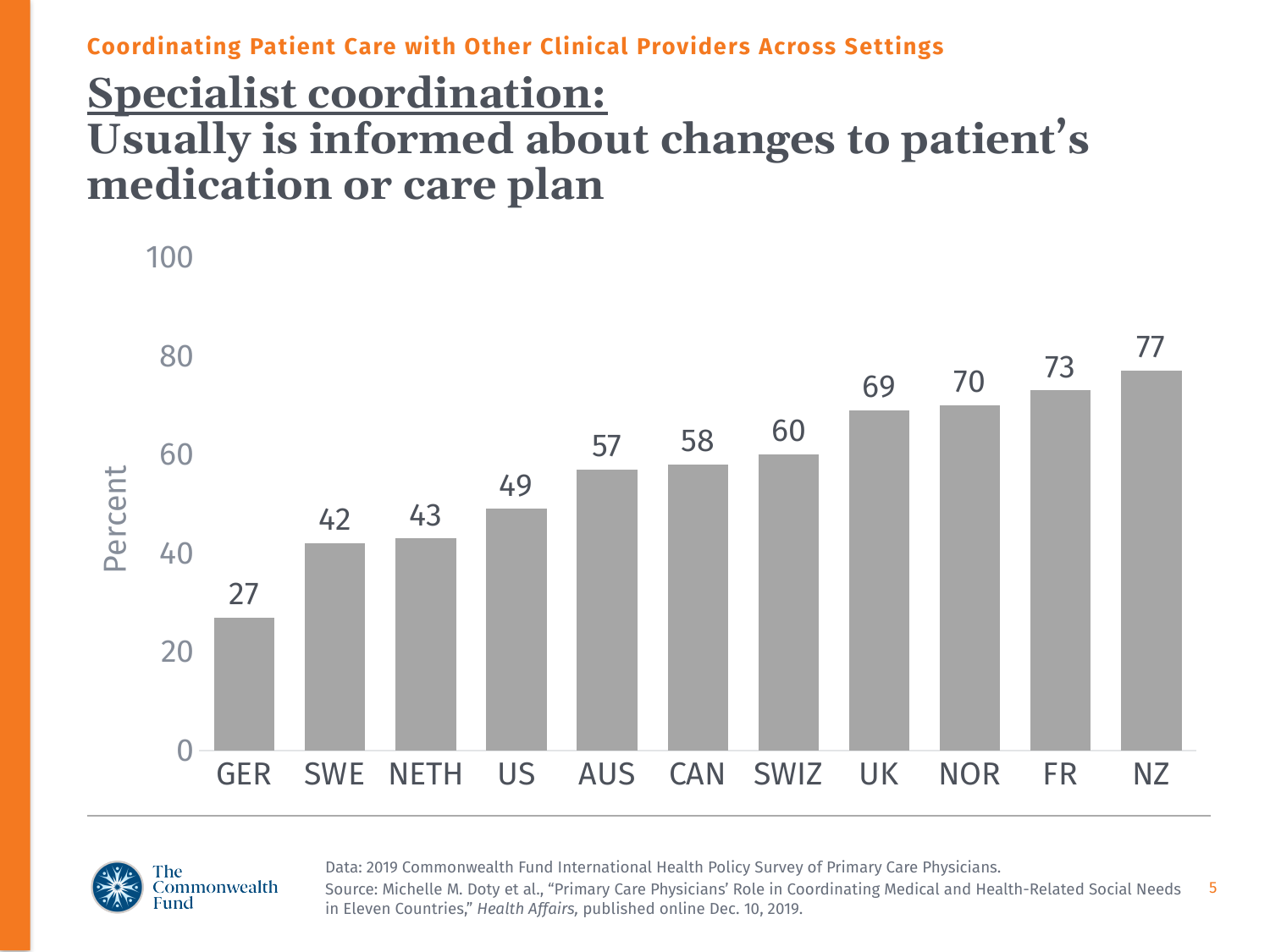

Coordinating Patient Care with Other Clinical Providers Across Settings
# Specialist coordination: Usually is informed about changes to patient’s medication or care plan

### Chart

| Category | Series 1 |
|---|---|
| GER | 27.0 |
| SWE | 42.0 |
| NETH | 43.0 |
| US | 49.0 |
| AUS | 57.0 |
| CAN | 58.0 |
| SWIZ | 60.0 |
| UK | 69.0 |
| NOR | 70.0 |
| FR | 73.0 |
| NZ | 77.0 |
Data: 2019 Commonwealth Fund International Health Policy Survey of Primary Care Physicians.
Source: Michelle M. Doty et al., “Primary Care Physicians’ Role in Coordinating Medical and Health-Related Social Needs in Eleven Countries,” Health Affairs, published online Dec. 10, 2019.